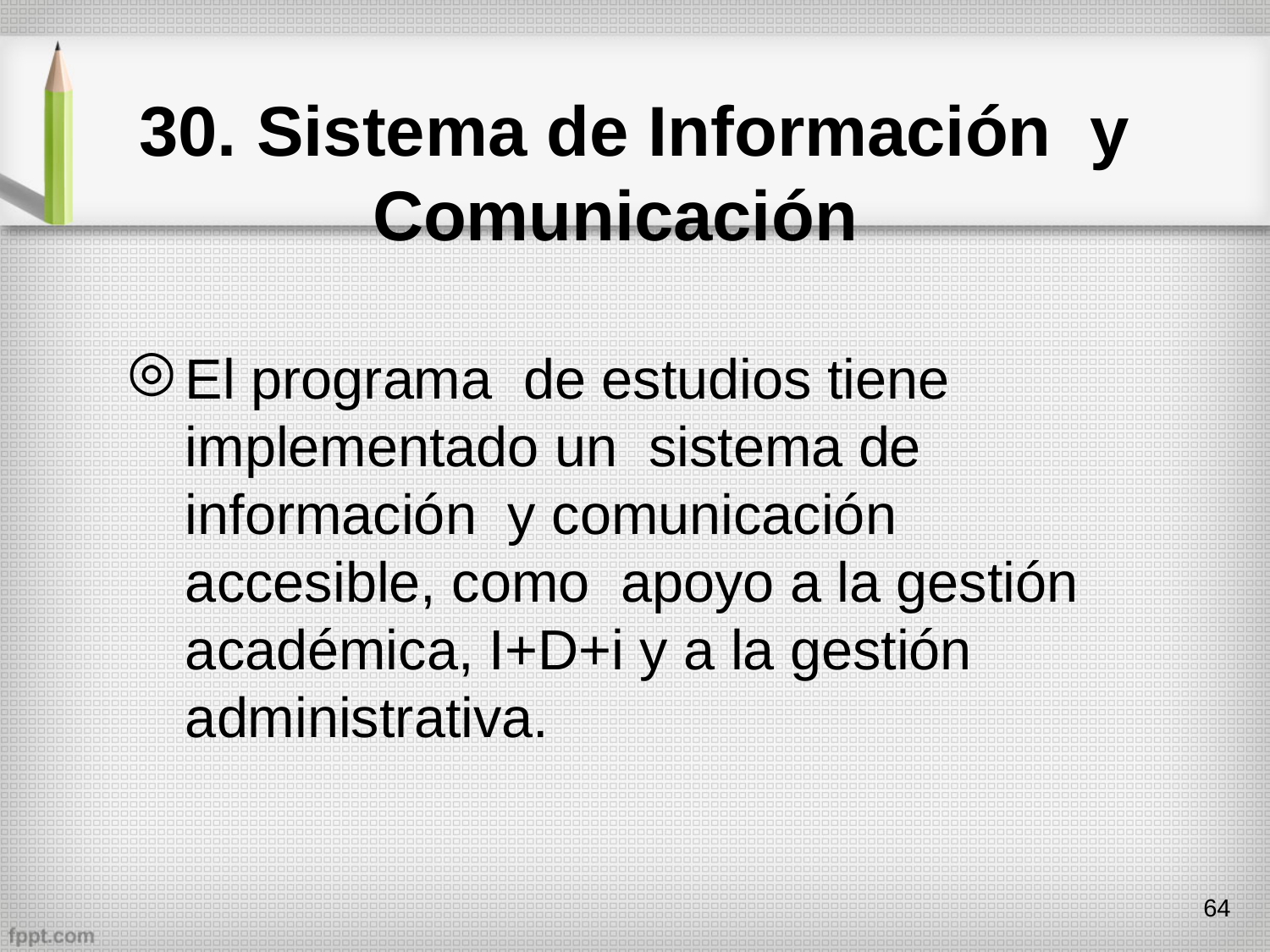

# 30. Sistema de Información  y Comunicación
El programa  de estudios tiene implementado un  sistema de información  y comunicación accesible, como  apoyo a la gestión   académica, I+D+i y a la gestión administrativa.
64